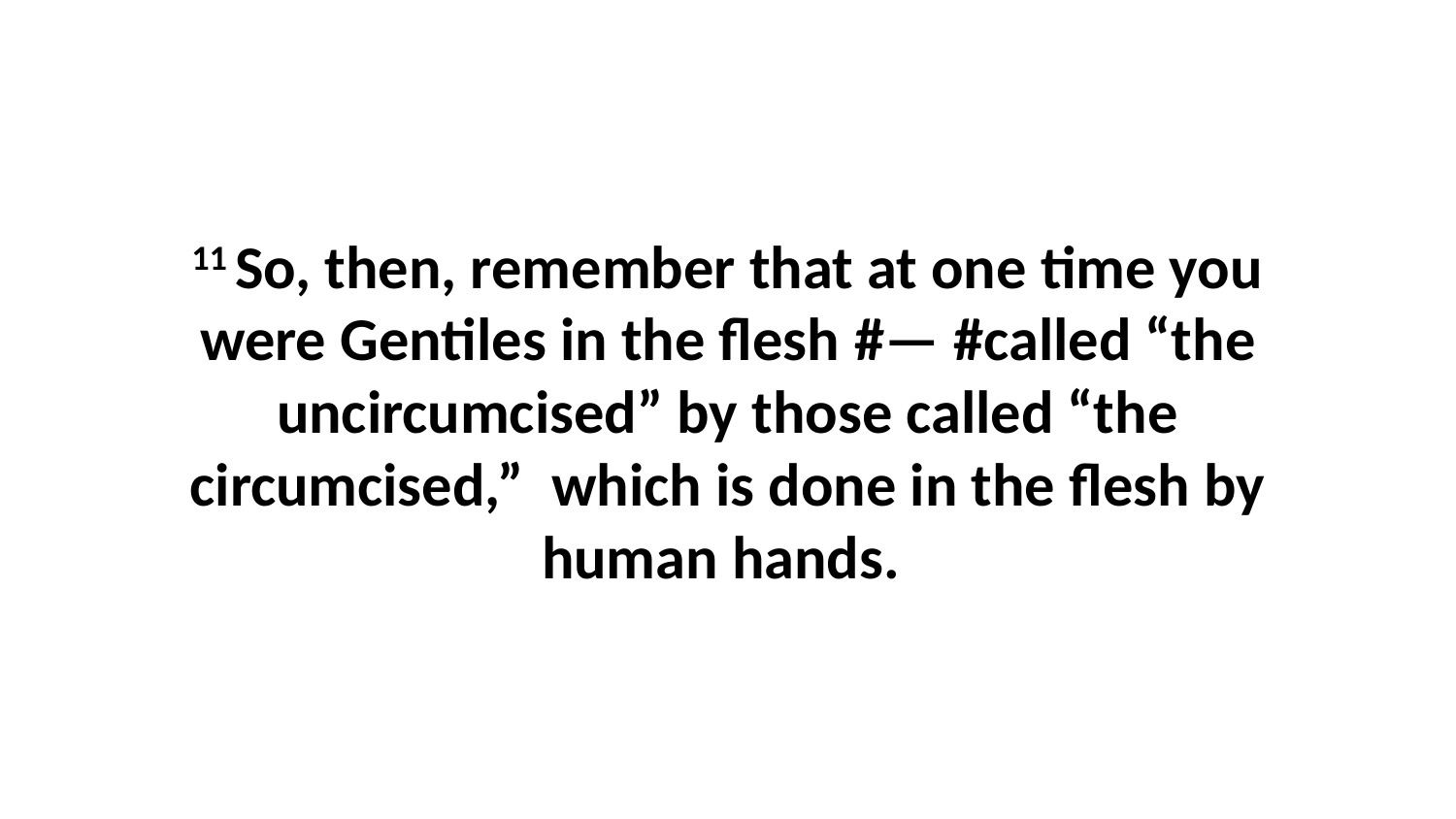

11 So, then, remember that at one time you were Gentiles in the flesh #— #called “the uncircumcised” by those called “the circumcised,”  which is done in the flesh by human hands.